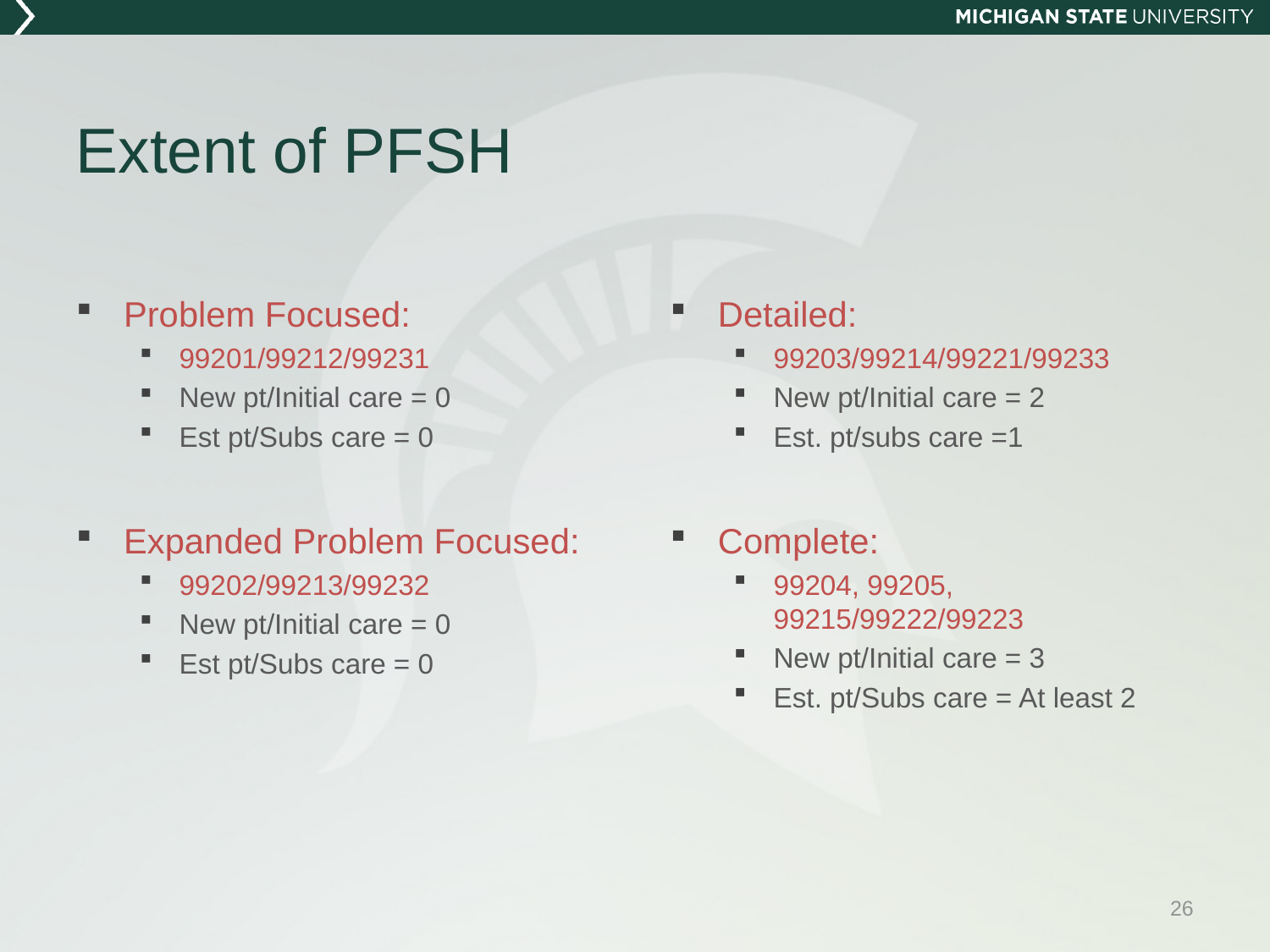

# Extent of PFSH
Problem Focused:
99201/99212/99231
New pt/Initial care = 0
Est pt/Subs care = 0

Expanded Problem Focused:
99202/99213/99232
New pt/Initial care = 0
Est pt/Subs care = 0

Detailed:
99203/99214/99221/99233
New pt/Initial care = 2
Est. pt/subs care =1

Complete:
99204, 99205, 99215/99222/99223
New pt/Initial care = 3
Est. pt/Subs care = At least 2

26